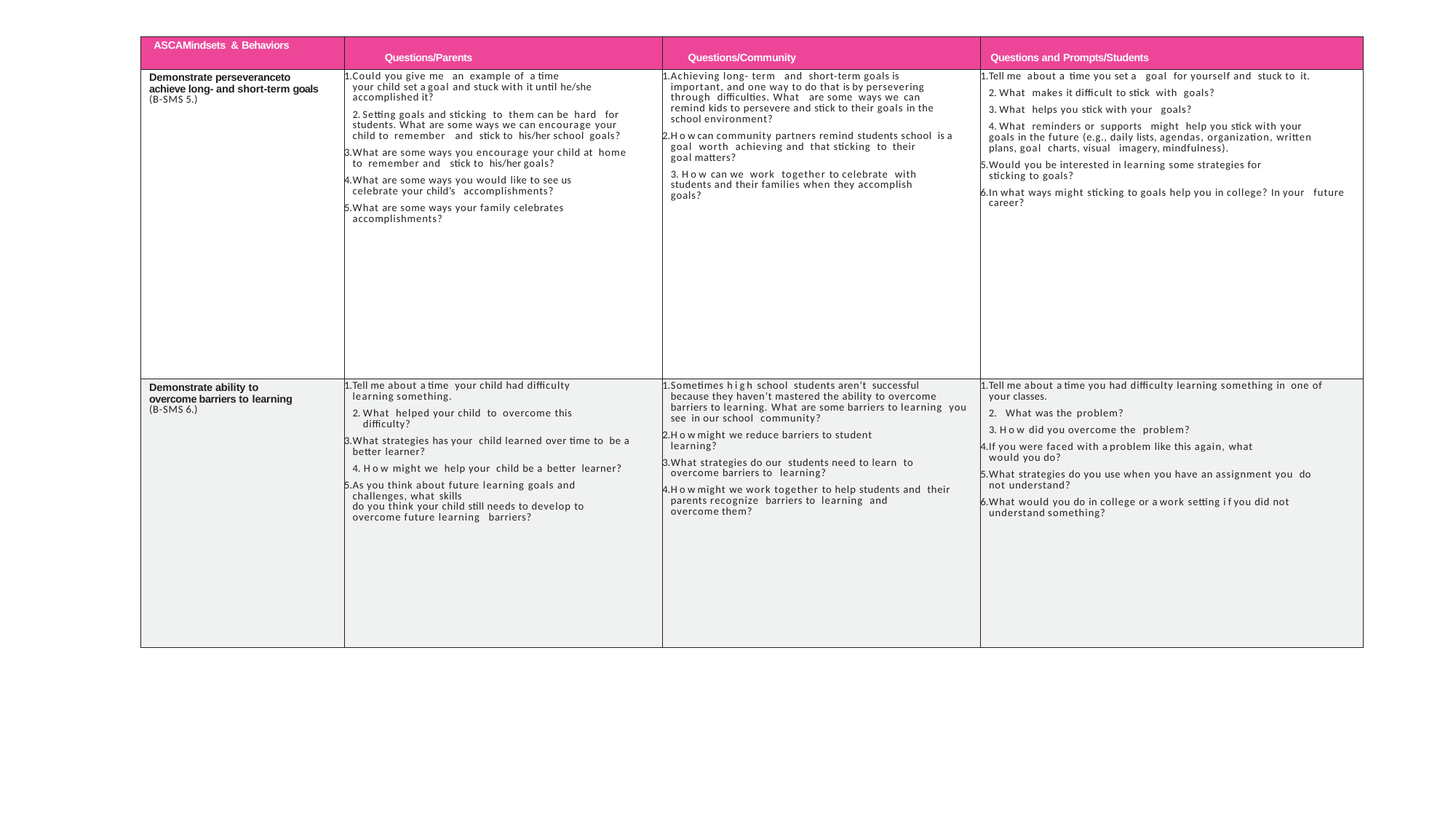

| ASCAMindsets & Behaviors | Questions/Parents | Questions/Community | Questions and Prompts/Students |
| --- | --- | --- | --- |
| Demonstrate perseveranceto achieve long- and short-term goals (B-SMS 5.) | Could you give me an example of a time your child set a goal and stuck with it until he/she accomplished it? Setting goals and sticking to them can be hard for students. What are some ways we can encourage your child to remember and stick to his/her school goals? What are some ways you encourage your child at home to remember and stick to his/her goals? What are some ways you would like to see us celebrate your child’s accomplishments? What are some ways your family celebrates accomplishments? | Achieving long- term and short-term goals is important, and one way to do that is by persevering through difficulties. What are some ways we can remind kids to persevere and stick to their goals in the school environment? H o w can community partners remind students school is a goal worth achieving and that sticking to their goal matters? H o w can we work together to celebrate with students and their families when they accomplish goals? | Tell me about a time you set a goal for yourself and stuck to it. What makes it difficult to stick with goals? What helps you stick with your goals? What reminders or supports might help you stick with your goals in the future (e.g., daily lists, agendas, organization, written plans, goal charts, visual imagery, mindfulness). Would you be interested in learning some strategies for sticking to goals? In what ways might sticking to goals help you in college? In your future career? |
| Demonstrate ability to overcome barriers to learning (B-SMS 6.) | Tell me about a time your child had difficulty learning something. What helped your child to overcome this difficulty? What strategies has your child learned over time to be a better learner? H o w might we help your child be a better learner? As you think about future learning goals and challenges, what skills do you think your child still needs to develop to overcome future learning barriers? | Sometimes h i g h school students aren’t successful because they haven’t mastered the ability to overcome barriers to learning. What are some barriers to learning you see in our school community? H o w might we reduce barriers to student learning? What strategies do our students need to learn to overcome barriers to learning? H o w might we work together to help students and their parents recognize barriers to learning and overcome them? | Tell me about a time you had difficulty learning something in one of your classes. What was the problem? H o w did you overcome the problem? If you were faced with a problem like this again, what would you do? What strategies do you use when you have an assignment you do not understand? What would you do in college or a work setting i f you did not understand something? |